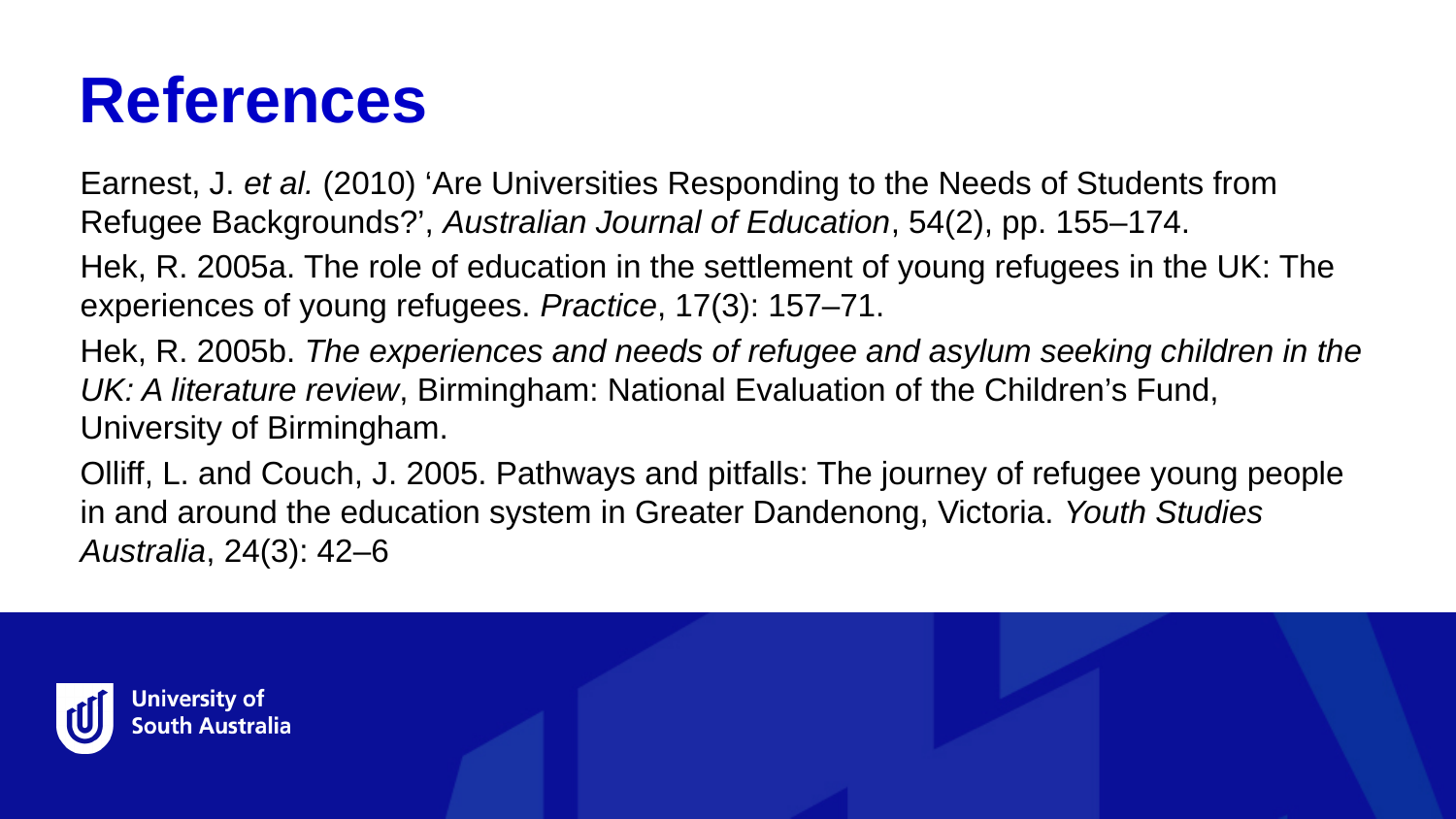

References
Earnest, J. et al. (2010) ‘Are Universities Responding to the Needs of Students from Refugee Backgrounds?’, Australian Journal of Education, 54(2), pp. 155–174.
Hek, R. 2005a. The role of education in the settlement of young refugees in the UK: The experiences of young refugees. Practice, 17(3): 157–71.
Hek, R. 2005b. The experiences and needs of refugee and asylum seeking children in the UK: A literature review, Birmingham: National Evaluation of the Children’s Fund, University of Birmingham.
Olliff, L. and Couch, J. 2005. Pathways and pitfalls: The journey of refugee young people in and around the education system in Greater Dandenong, Victoria. Youth Studies Australia, 24(3): 42–6